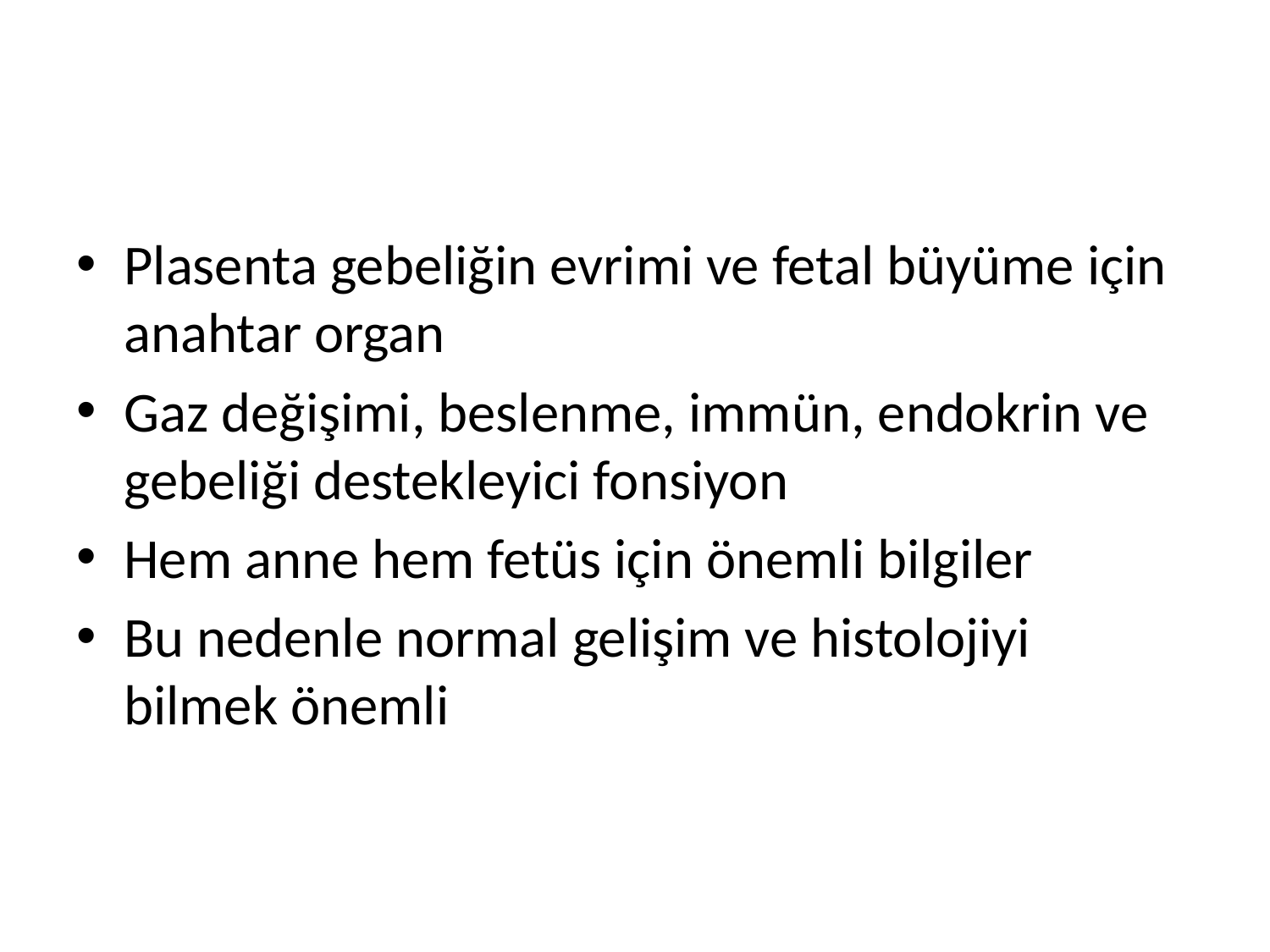

Plasenta gebeliğin evrimi ve fetal büyüme için anahtar organ
Gaz değişimi, beslenme, immün, endokrin ve gebeliği destekleyici fonsiyon
Hem anne hem fetüs için önemli bilgiler
Bu nedenle normal gelişim ve histolojiyi bilmek önemli